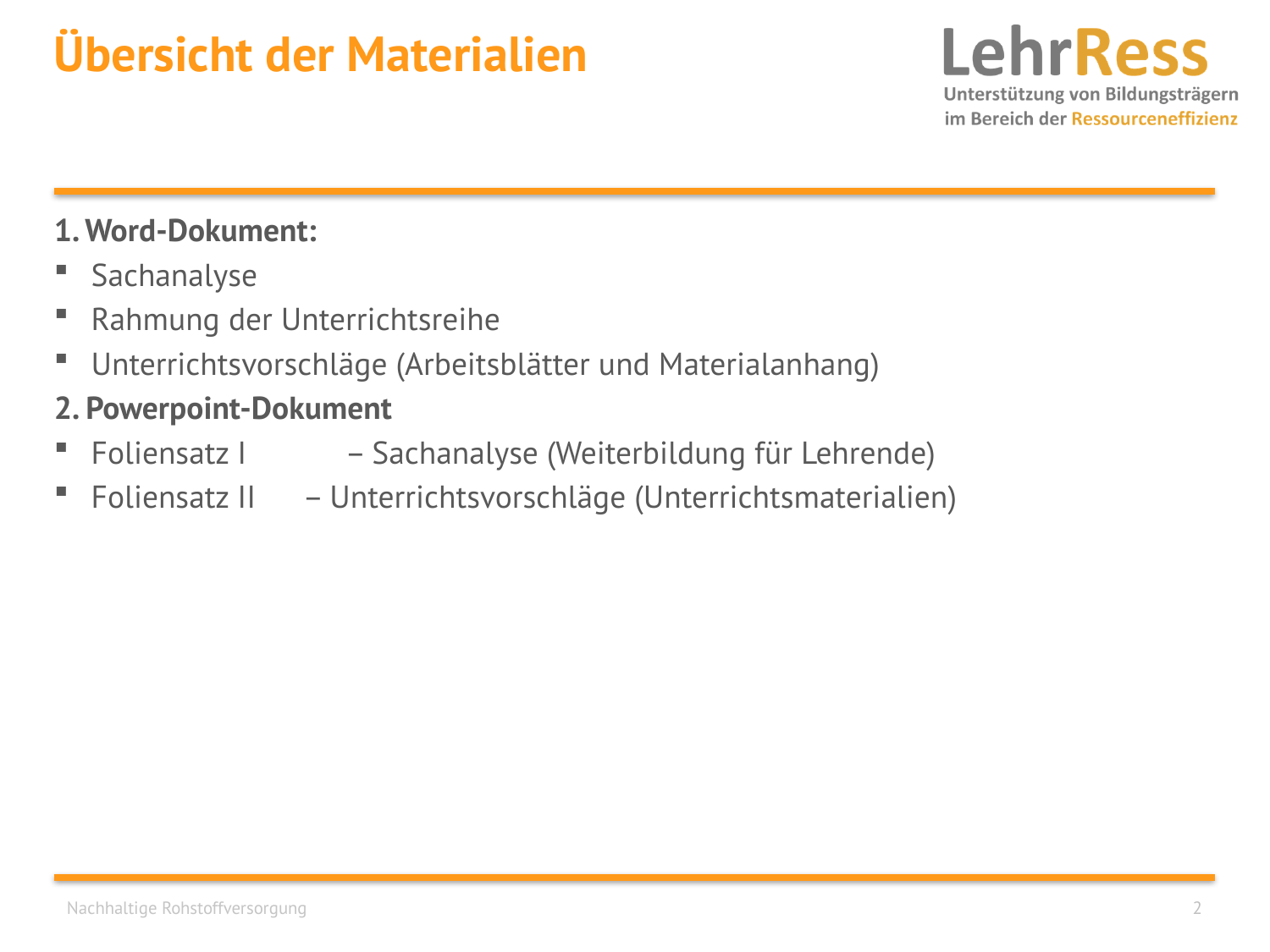

# Übersicht der Materialien
1. Word-Dokument:
Sachanalyse
Rahmung der Unterrichtsreihe
Unterrichtsvorschläge (Arbeitsblätter und Materialanhang)
2. Powerpoint-Dokument
Foliensatz I 	– Sachanalyse (Weiterbildung für Lehrende)
Foliensatz II	– Unterrichtsvorschläge (Unterrichtsmaterialien)
Nachhaltige Rohstoffversorgung
2